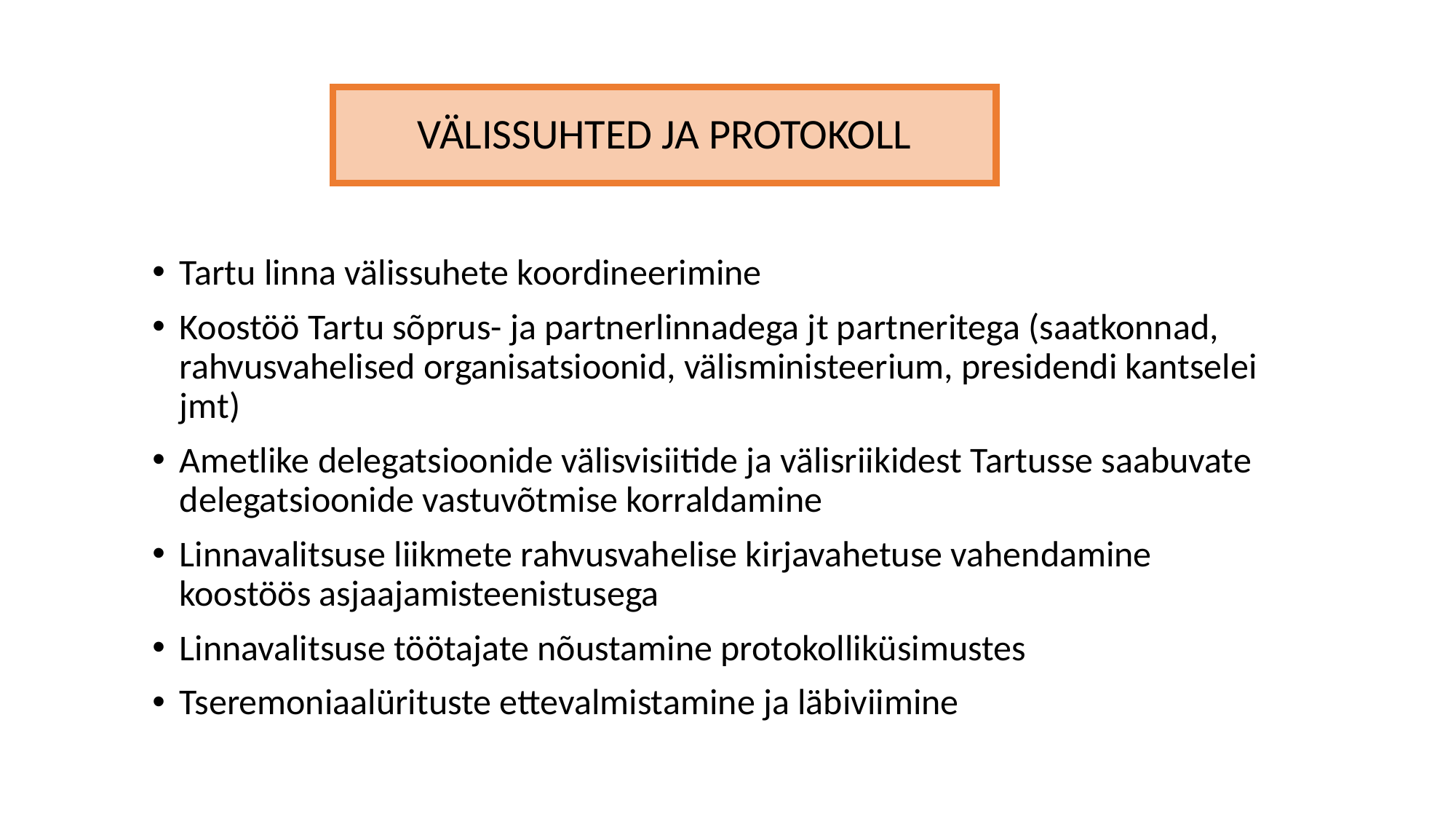

VÄLISSUHTED JA PROTOKOLL
Tartu linna välissuhete koordineerimine
Koostöö Tartu sõprus- ja partnerlinnadega jt partneritega (saatkonnad, rahvusvahelised organisatsioonid, välisministeerium, presidendi kantselei jmt)
Ametlike delegatsioonide välisvisiitide ja välisriikidest Tartusse saabuvate delegatsioonide vastuvõtmise korraldamine
Linnavalitsuse liikmete rahvusvahelise kirjavahetuse vahendamine koostöös asjaajamisteenistusega
Linnavalitsuse töötajate nõustamine protokolliküsimustes
Tseremoniaalürituste ettevalmistamine ja läbiviimine